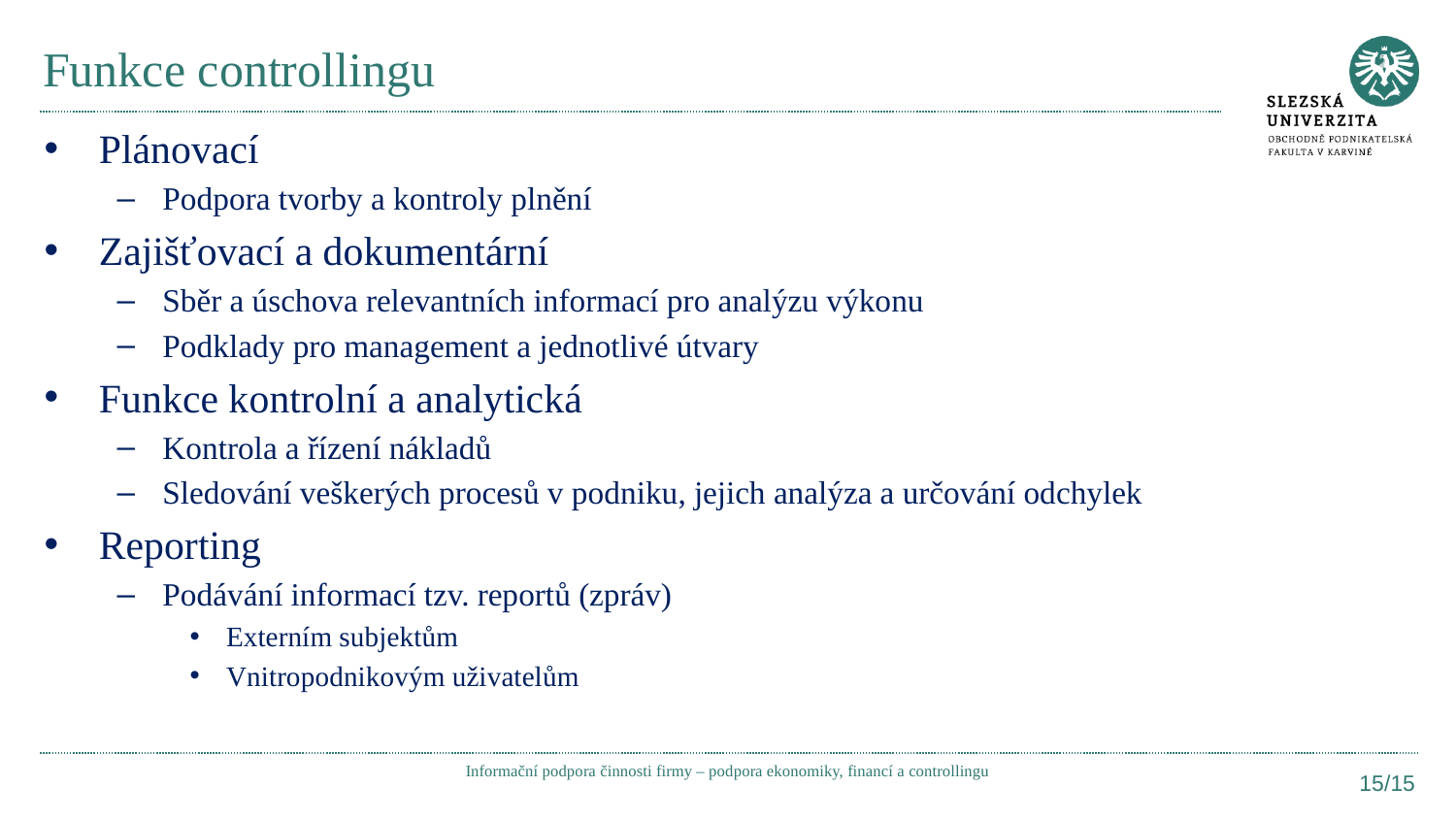

# Funkce controllingu
Plánovací
Podpora tvorby a kontroly plnění
Zajišťovací a dokumentární
Sběr a úschova relevantních informací pro analýzu výkonu
Podklady pro management a jednotlivé útvary
Funkce kontrolní a analytická
Kontrola a řízení nákladů
Sledování veškerých procesů v podniku, jejich analýza a určování odchylek
Reporting
Podávání informací tzv. reportů (zpráv)
Externím subjektům
Vnitropodnikovým uživatelům
Informační podpora činnosti firmy – podpora ekonomiky, financí a controllingu
15/15